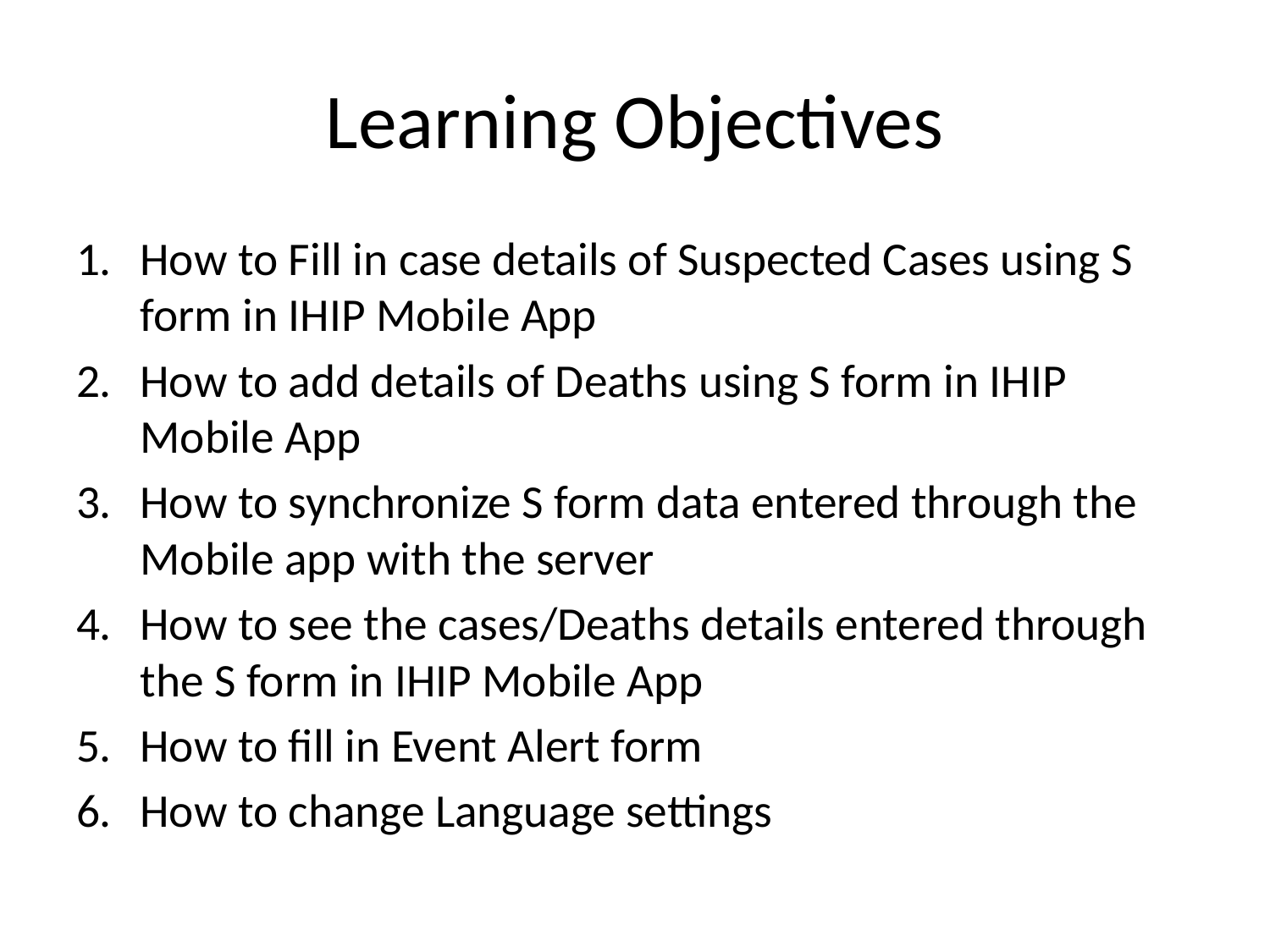

# Learning Objectives
How to Fill in case details of Suspected Cases using S form in IHIP Mobile App
How to add details of Deaths using S form in IHIP Mobile App
How to synchronize S form data entered through the Mobile app with the server
How to see the cases/Deaths details entered through the S form in IHIP Mobile App
How to fill in Event Alert form
How to change Language settings